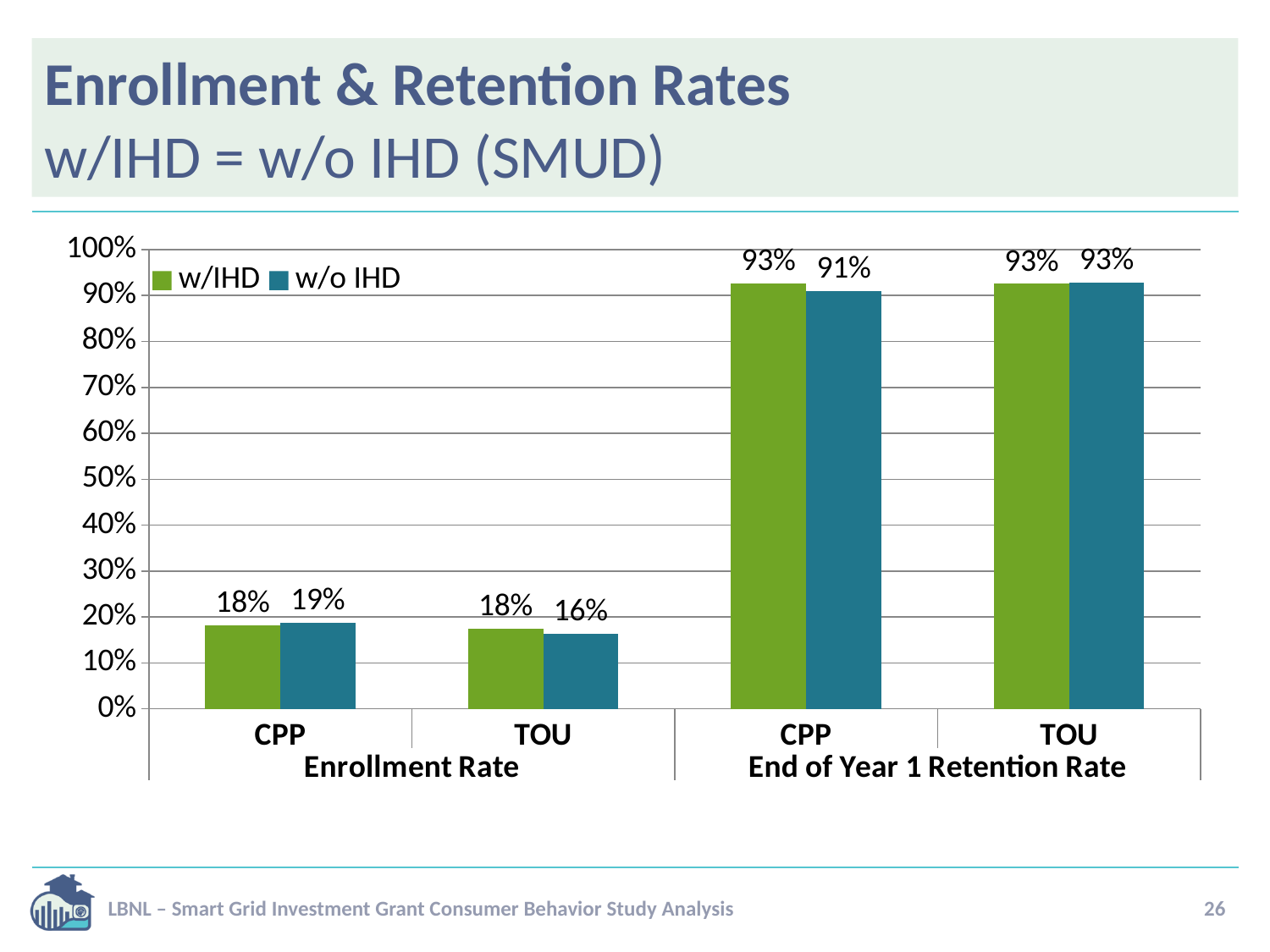

# Enrollment & Retention Rates w/IHD = w/o IHD (SMUD)

### Chart

| Category | w/IHD | w/o IHD |
|---|---|---|
| CPP | 0.18222958057395144 | 0.18786857624262848 |
| TOU | 0.17516329456746854 | 0.16386666666666666 |
| CPP | 0.9267049075844487 | 0.910377358490566 |
| TOU | 0.9254302103250478 | 0.9282627484874676 |
LBNL – Smart Grid Investment Grant Consumer Behavior Study Analysis
26